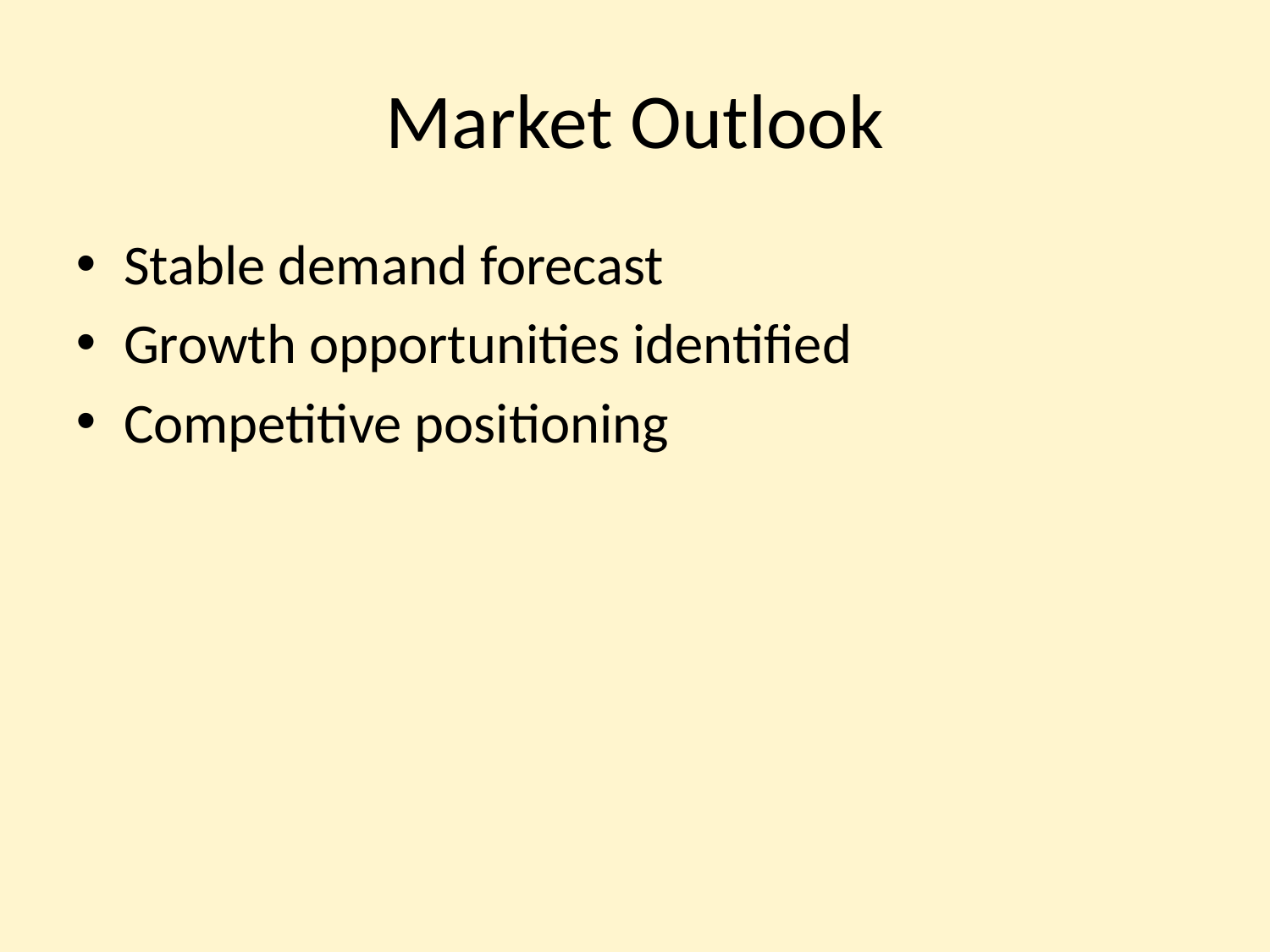

# Market Outlook
Stable demand forecast
Growth opportunities identified
Competitive positioning